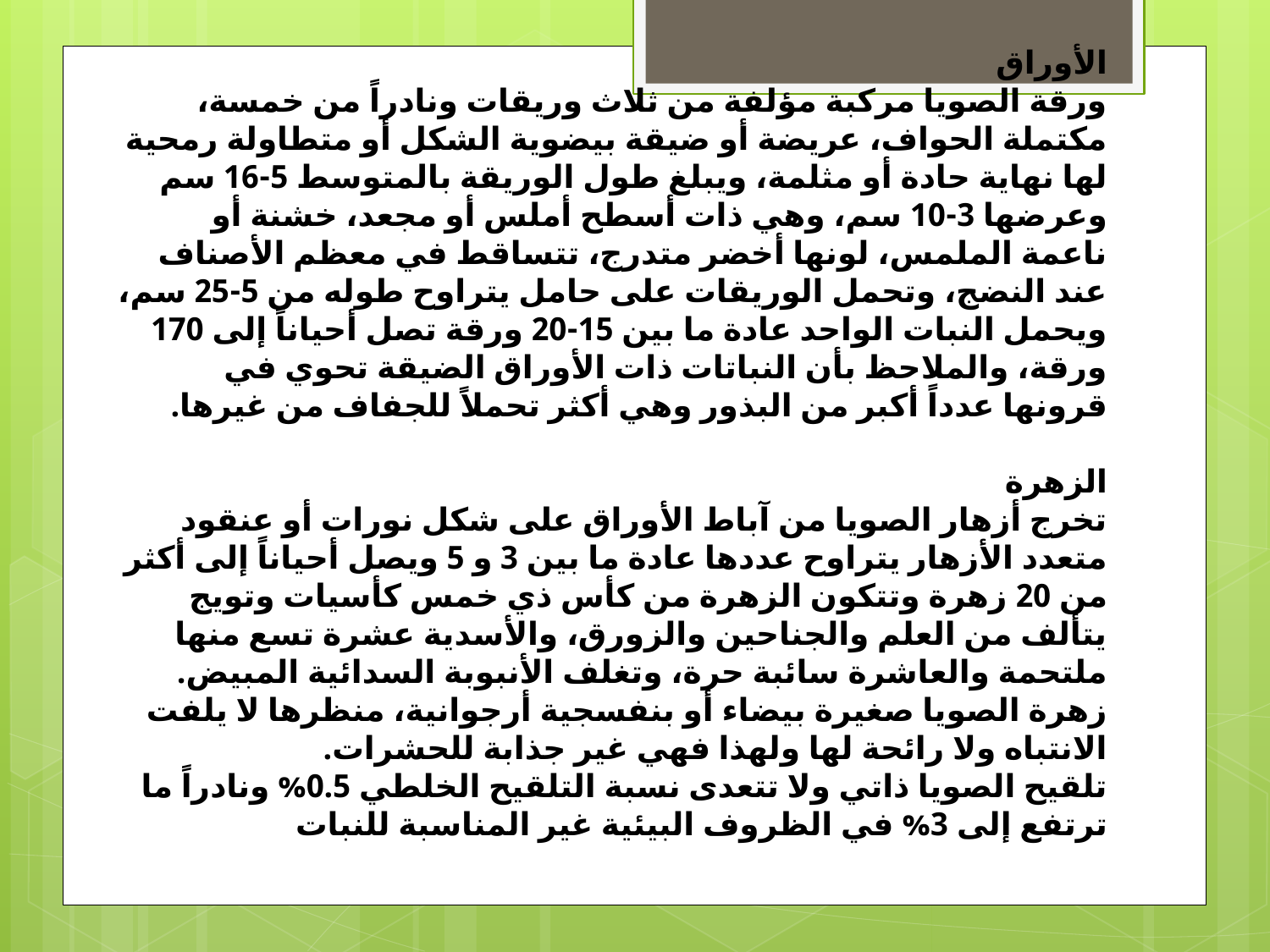

الأوراق
ورقة الصويا مركبة مؤلفة من ثلاث وريقات ونادراً من خمسة، مكتملة الحواف، عريضة أو ضيقة بيضوية الشكل أو متطاولة رمحية لها نهاية حادة أو مثلمة، ويبلغ طول الوريقة بالمتوسط 5-16 سم وعرضها 3-10 سم، وهي ذات أسطح أملس أو مجعد، خشنة أو ناعمة الملمس، لونها أخضر متدرج، تتساقط في معظم الأصناف عند النضج، وتحمل الوريقات على حامل يتراوح طوله من 5-25 سم، ويحمل النبات الواحد عادة ما بين 15-20 ورقة تصل أحياناً إلى 170 ورقة، والملاحظ بأن النباتات ذات الأوراق الضيقة تحوي في قرونها عدداً أكبر من البذور وهي أكثر تحملاً للجفاف من غيرها.

الزهرة
تخرج أزهار الصويا من آباط الأوراق على شكل نورات أو عنقود متعدد الأزهار يتراوح عددها عادة ما بين 3 و 5 ويصل أحياناً إلى أكثر من 20 زهرة وتتكون الزهرة من كأس ذي خمس كأسيات وتويج يتألف من العلم والجناحين والزورق، والأسدية عشرة تسع منها ملتحمة والعاشرة سائبة حرة، وتغلف الأنبوبة السدائية المبيض.
زهرة الصويا صغيرة بيضاء أو بنفسجية أرجوانية، منظرها لا يلفت الانتباه ولا رائحة لها ولهذا فهي غير جذابة للحشرات.
تلقيح الصويا ذاتي ولا تتعدى نسبة التلقيح الخلطي 0.5% ونادراً ما ترتفع إلى 3% في الظروف البيئية غير المناسبة للنبات